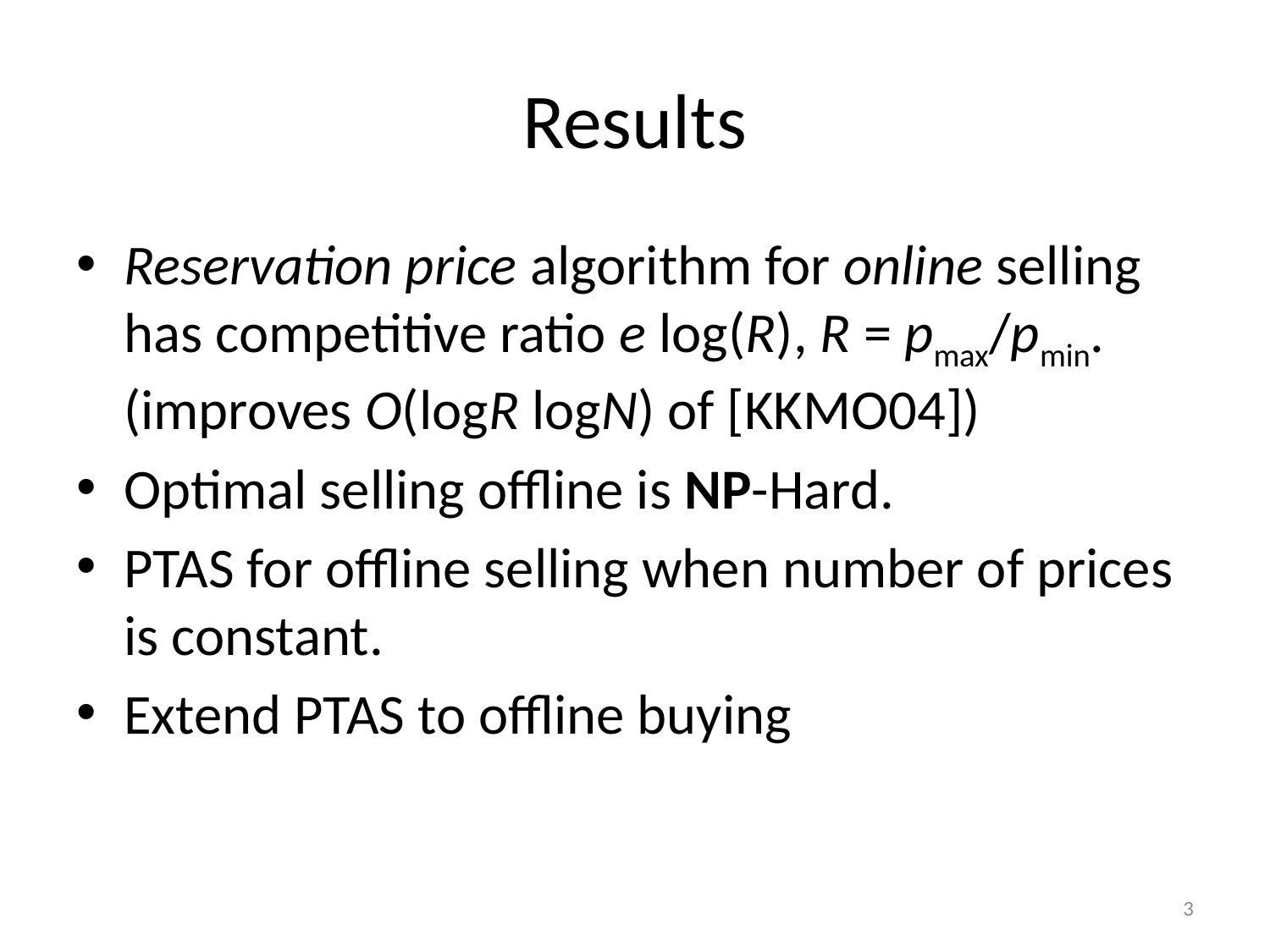

# Results
Reservation price algorithm for online selling has competitive ratio e log(R), R = pmax/pmin.
(improves O(logR logN) of [KKMO04])
Optimal selling offline is NP-Hard.
PTAS for offline selling when number of prices is constant.
Extend PTAS to offline buying
3